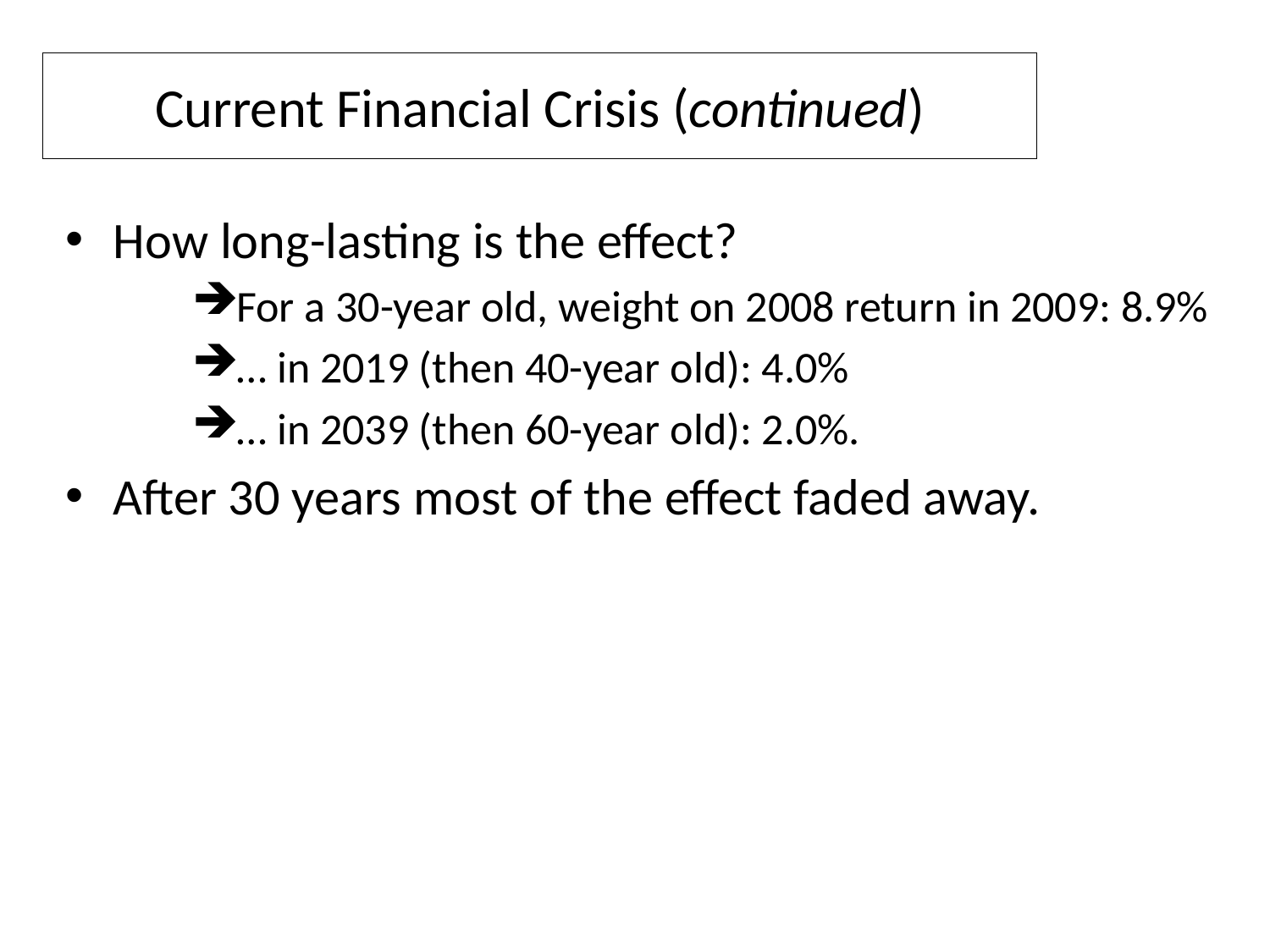

# Current Financial Crisis (continued)
How long-lasting is the effect?
For a 30-year old, weight on 2008 return in 2009: 8.9%
… in 2019 (then 40-year old): 4.0%
… in 2039 (then 60-year old): 2.0%.
After 30 years most of the effect faded away.